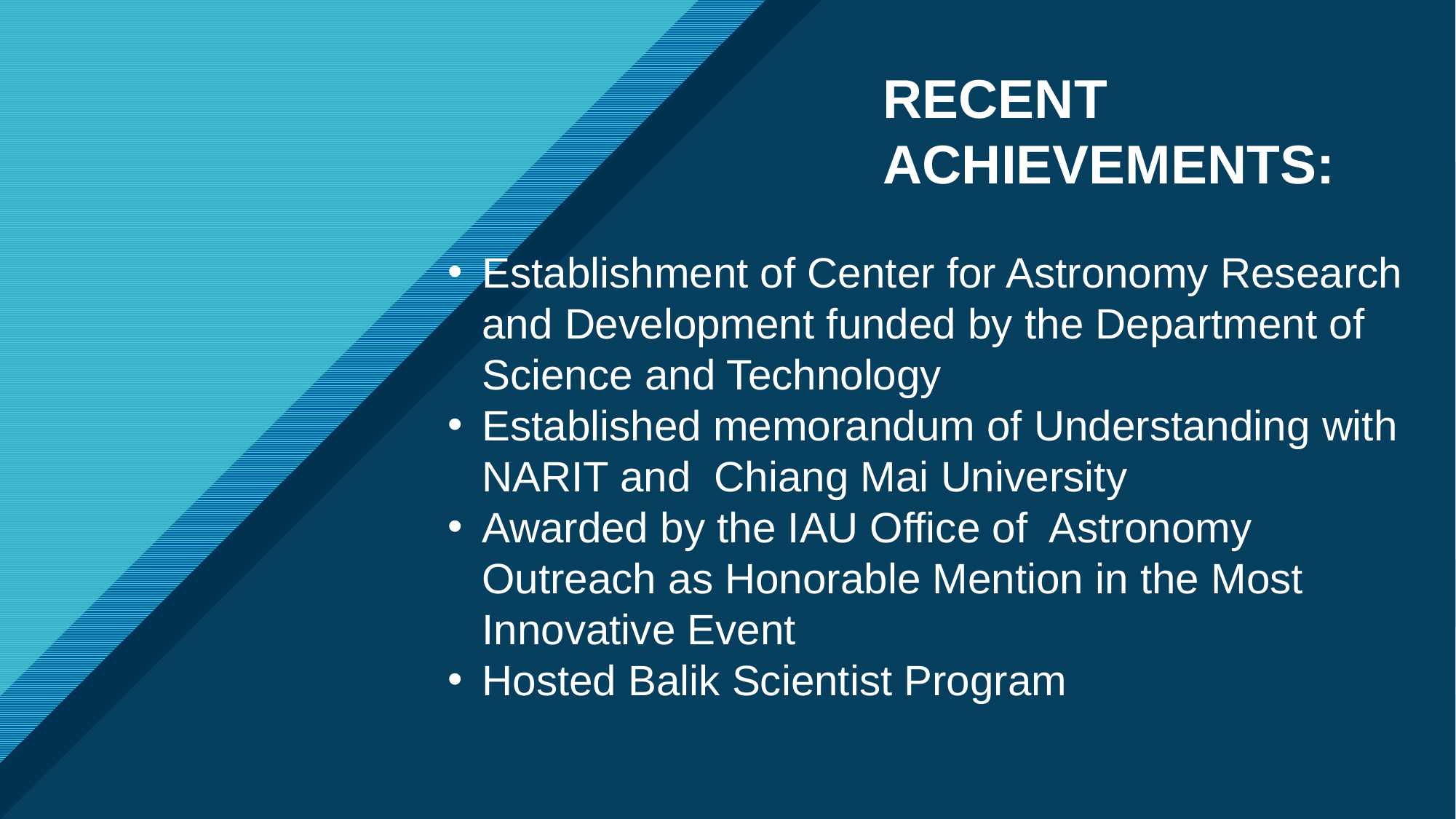

RECENT ACHIEVEMENTS:
Establishment of Center for Astronomy Research and Development funded by the Department of Science and Technology
Established memorandum of Understanding with NARIT and  Chiang Mai University
Awarded by the IAU Office of  Astronomy Outreach as Honorable Mention in the Most Innovative Event
Hosted Balik Scientist Program